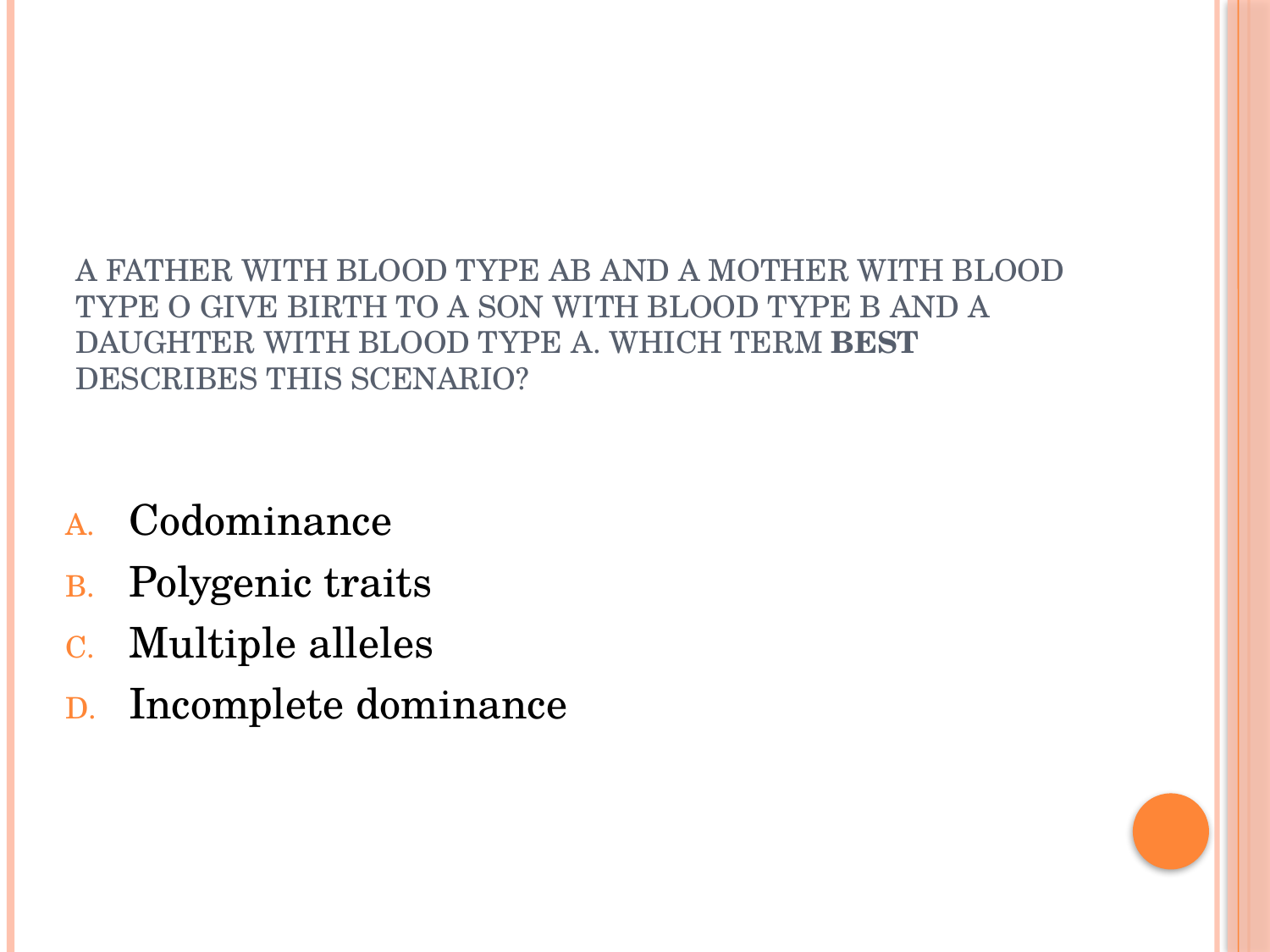

# A father with blood type AB and a mother with blood type O give birth to a son with blood type B and a daughter with blood type A. Which term best  describes this scenario?
Codominance
Polygenic traits
Multiple alleles
Incomplete dominance